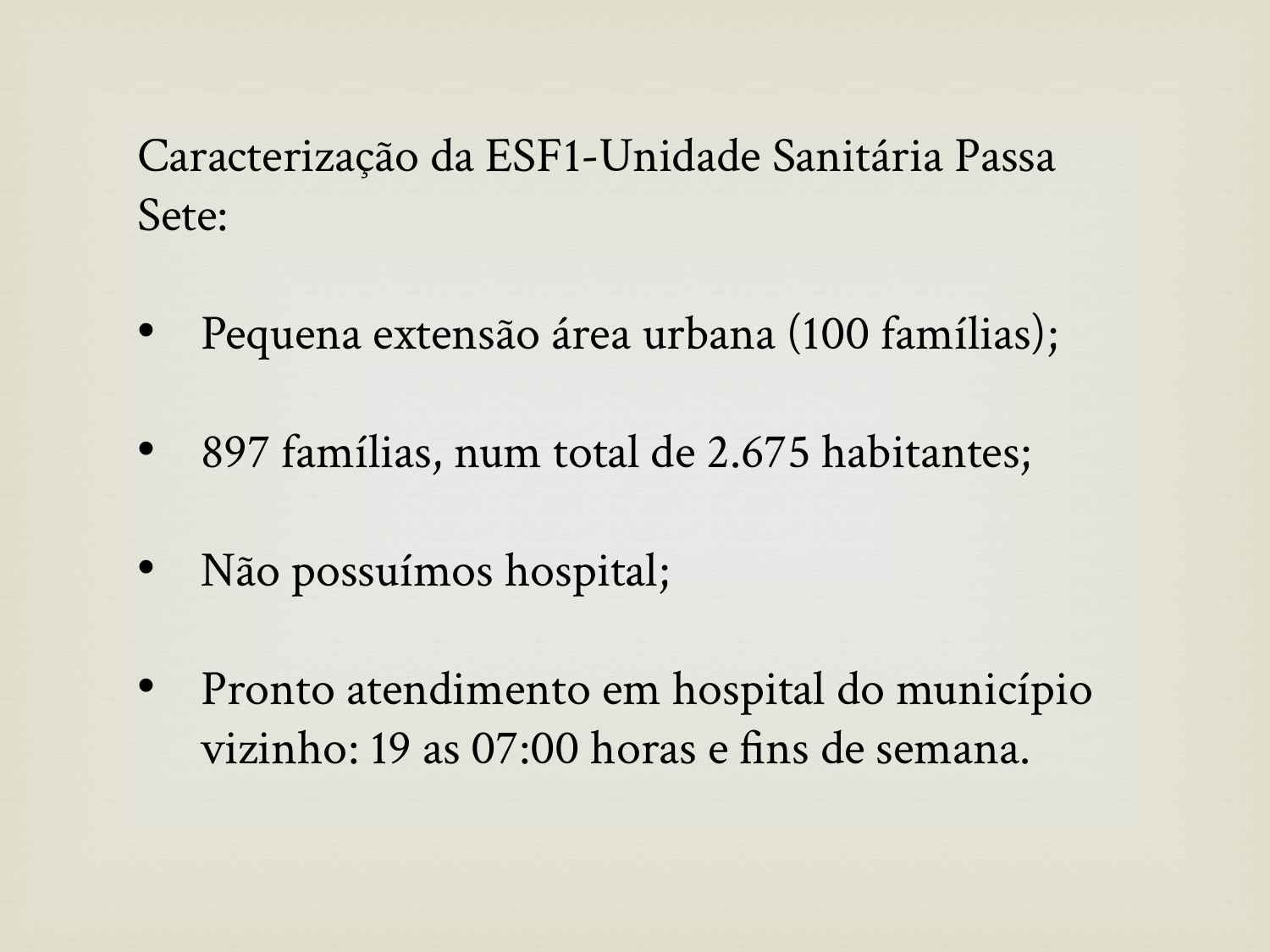

Caracterização da ESF1-Unidade Sanitária Passa Sete:

Pequena extensão área urbana (100 famílias);

897 famílias, num total de 2.675 habitantes;

Não possuímos hospital;

Pronto atendimento em hospital do município vizinho: 19 as 07:00 horas e fins de semana.